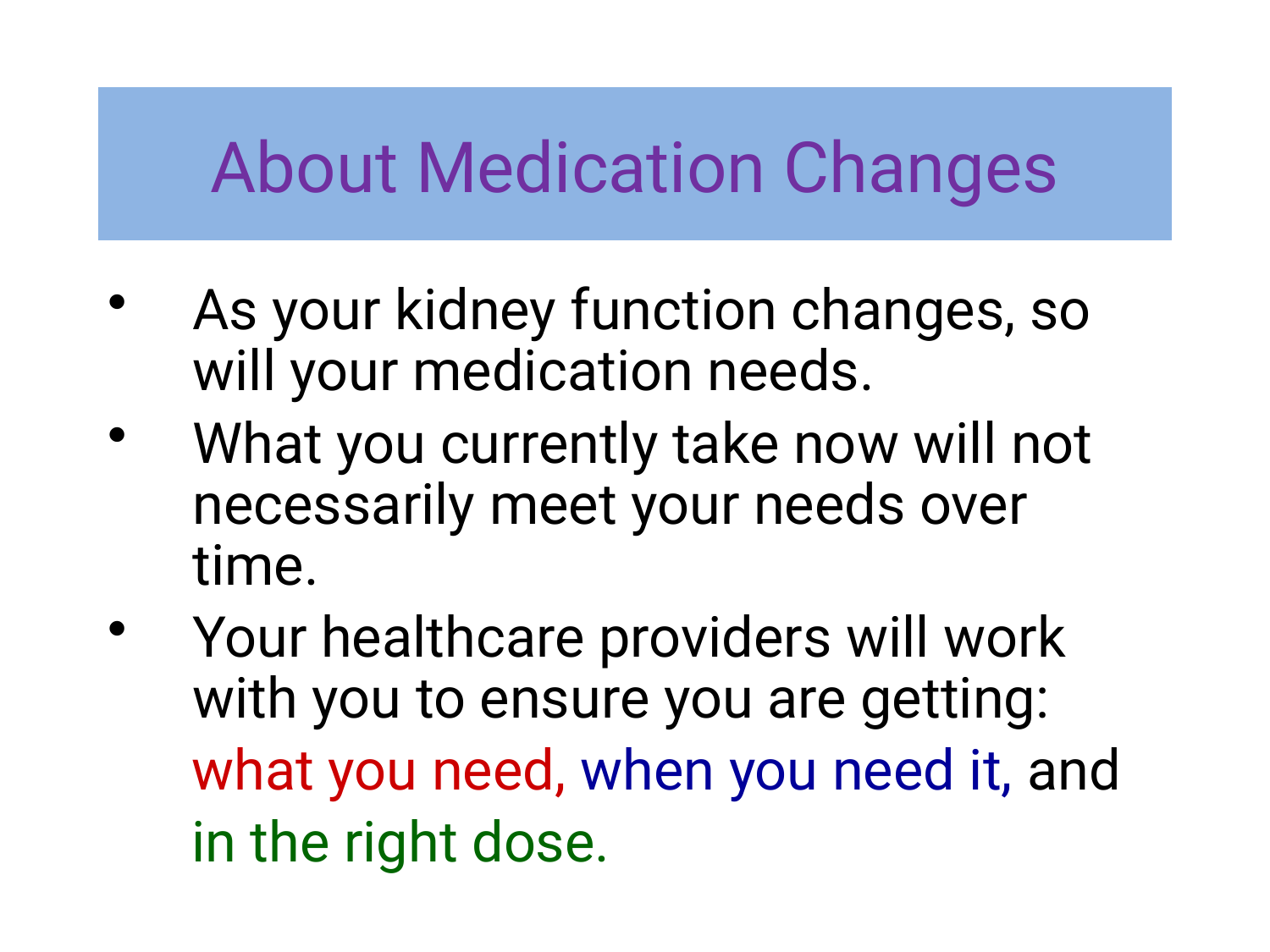

# About Medication Changes
As your kidney function changes, so will your medication needs.
What you currently take now will not necessarily meet your needs over time.
Your healthcare providers will work with you to ensure you are getting:
      what you need, when you need it, and
      in the right dose.